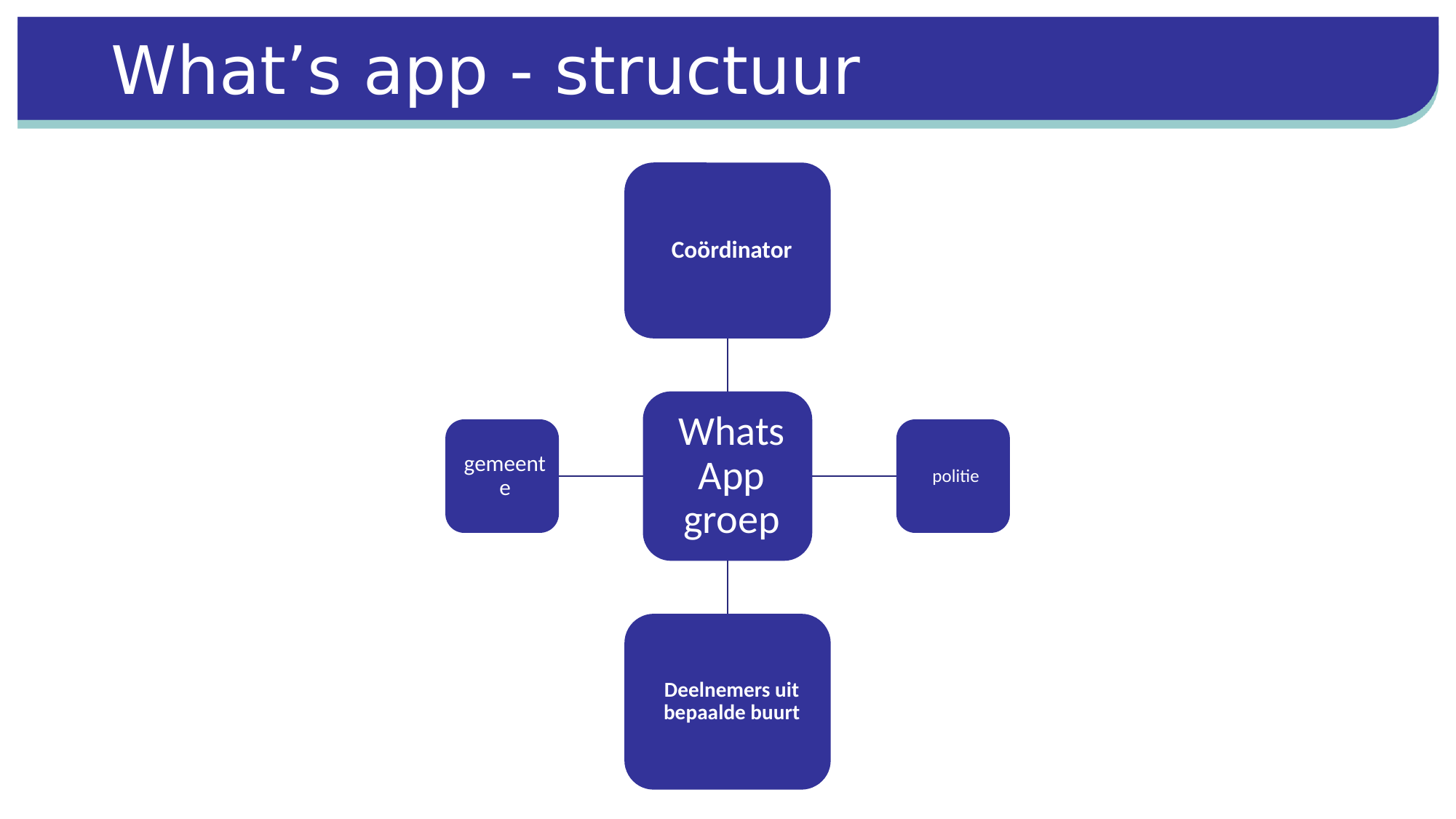

# What’s app - structuur

Whats App groep
Coördinator
politie
Deelnemers uit bepaalde buurt
gemeente